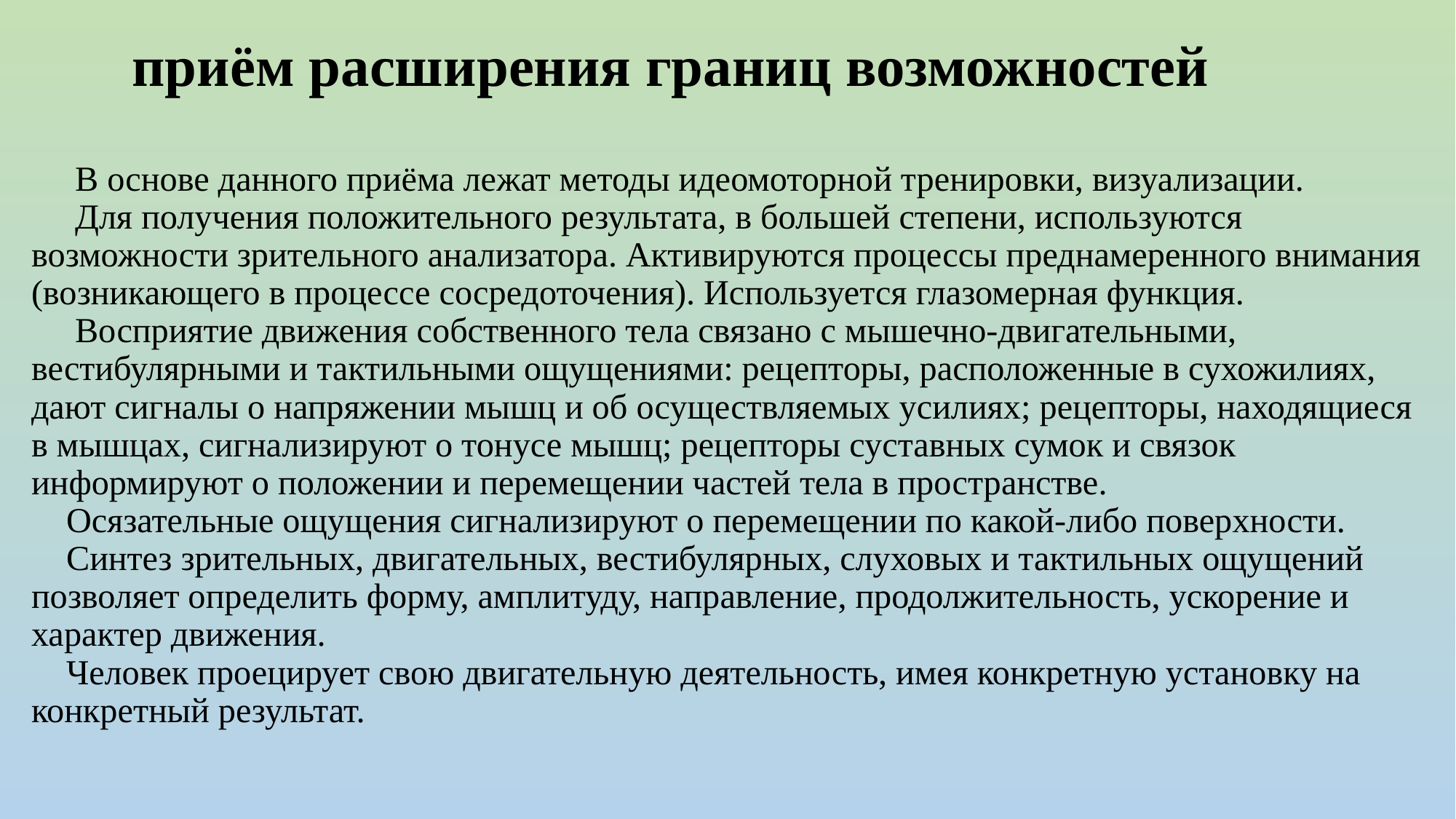

# приём расширения границ возможностей В основе данного приёма лежат методы идеомоторной тренировки, визуализации. Для получения положительного результата, в большей степени, используются возможности зрительного анализатора. Активируются процессы преднамеренного внимания (возникающего в процессе сосредоточения). Используется глазомерная функция. Восприятие движения собственного тела связано с мышечно-двигательными, вестибулярными и тактильными ощущениями: рецепторы, расположенные в сухожилиях, дают сигналы о напряжении мышц и об осуществляемых усилиях; рецепторы, находящиеся в мышцах, сигнализируют о тонусе мышц; рецепторы суставных сумок и связок информируют о положении и перемещении частей тела в пространстве. Осязательные ощущения сигнализируют о перемещении по какой-либо поверхности. Синтез зрительных, двигательных, вестибулярных, слуховых и тактильных ощущений позволяет определить форму, амплитуду, направление, продолжительность, ускорение и характер движения. Человек проецирует свою двигательную деятельность, имея конкретную установку на конкретный результат.